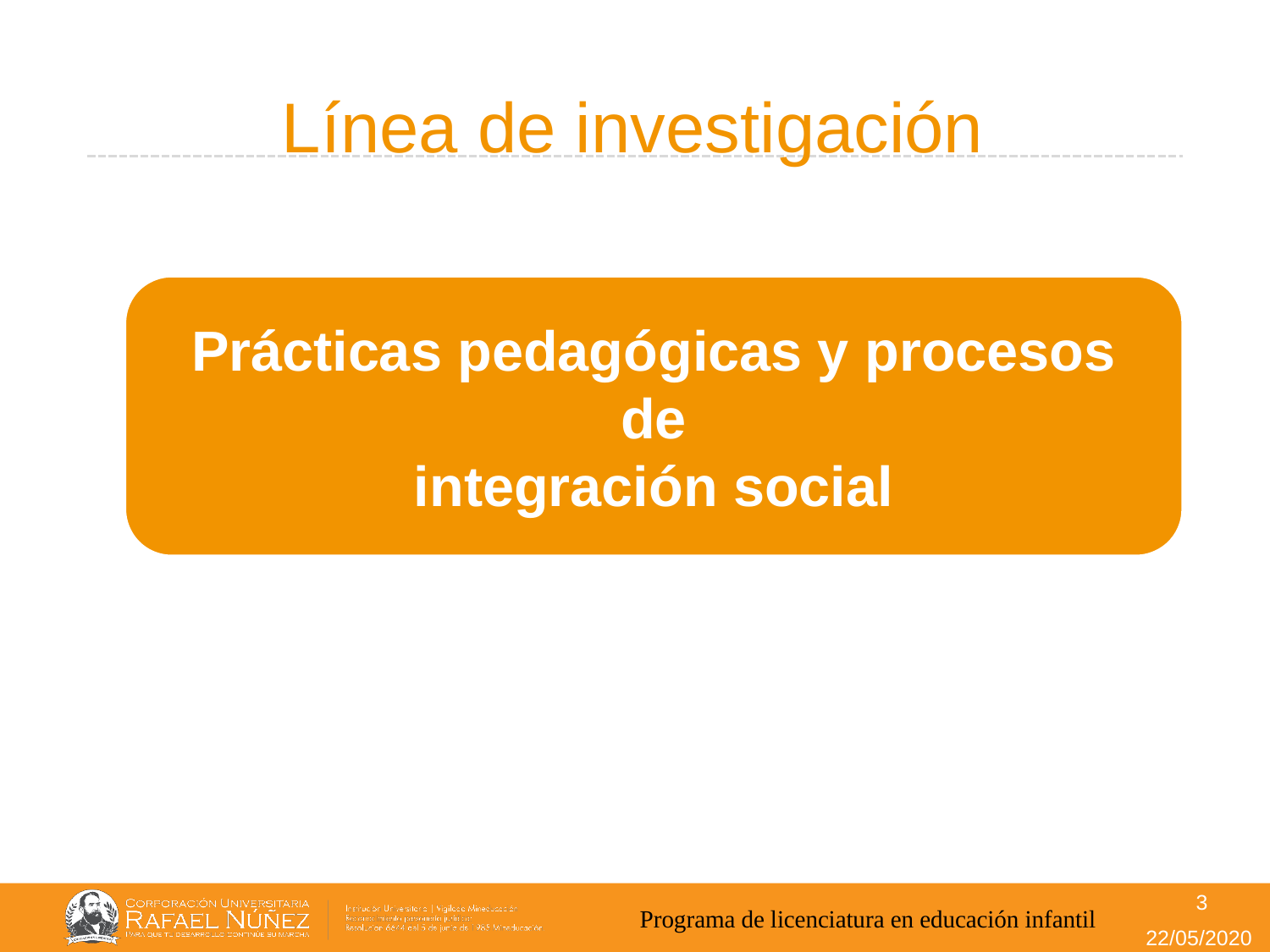

# Línea de investigación
Prácticas pedagógicas y procesos de
integración social
3
Programa de licenciatura en educación infantil